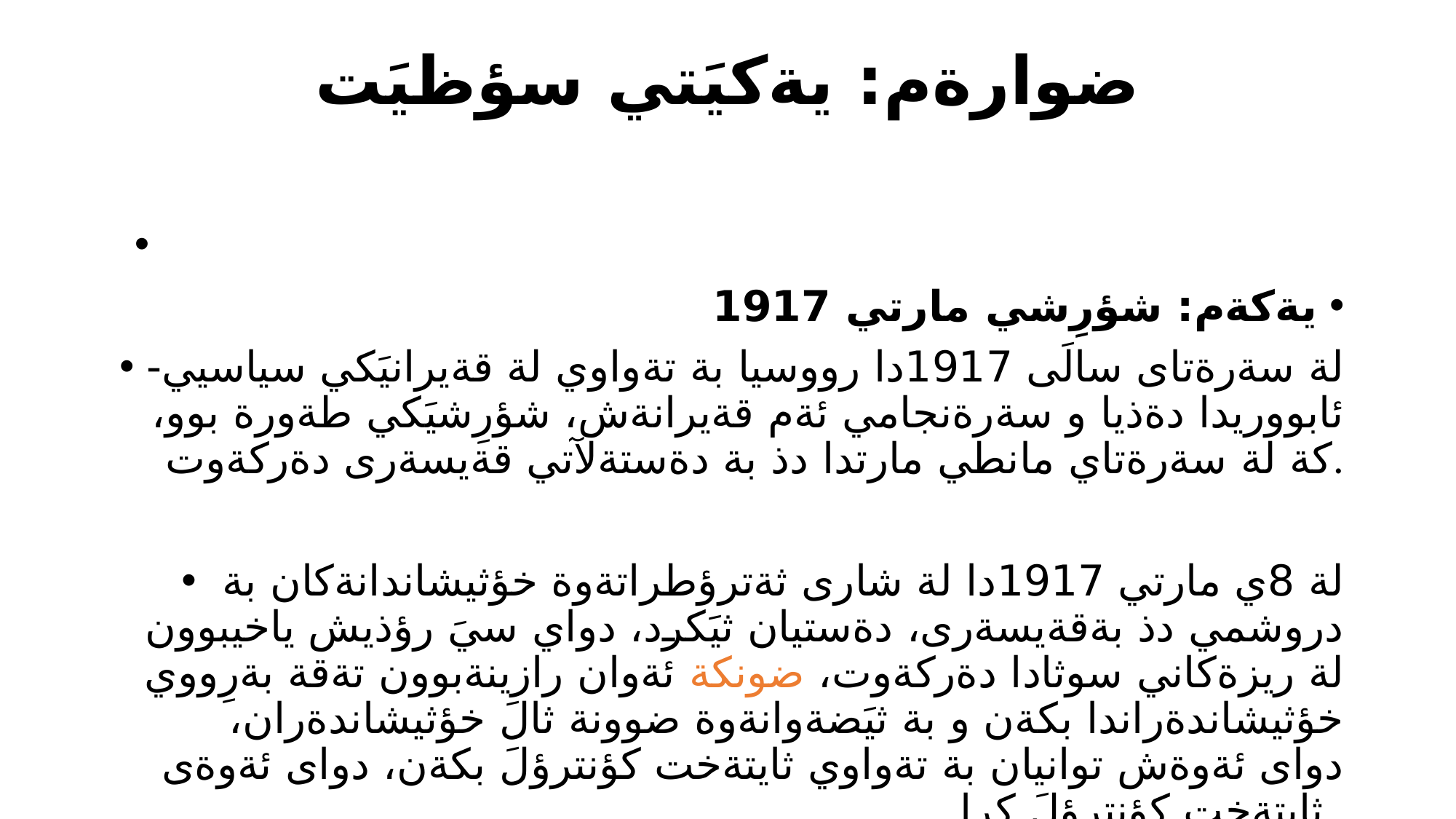

# ضوارةم: يةكيَتي سؤظيَت

يةكةم: شؤرِشي مارتي 1917
لة سةرةتاى سالَى 1917دا رووسيا بة تةواوي لة قةيرانيَكي سياسيي-ئابووريدا دةذيا و سةرةنجامي ئةم قةيرانةش، شؤرِشيَكي طةورة بوو، كة لة سةرةتاي مانطي مارتدا دذ بة دةستةلآتي قةيسةرى دةركةوت.

 لة 8ي مارتي 1917دا لة شارى ثةترؤطراتةوة خؤثيشاندانةكان بة دروشمي دذ بةقةيسةرى، دةستيان ثيَكرد، دواي سيَ رؤذيش ياخيبوون لة ريزةكاني سوثادا دةركةوت، ضونكة ئةوان رازينةبوون تةقة بةرِووي خؤثيشاندةراندا بكةن و بة ثيَضةوانةوة ضوونة ثالَ خؤثيشاندةران، دواى ئةوةش توانيان بة تةواوي ثايتةخت كؤنترؤلَ بكةن، دواى ئةوةى ثايتةخت كؤنترؤلَ كرا.